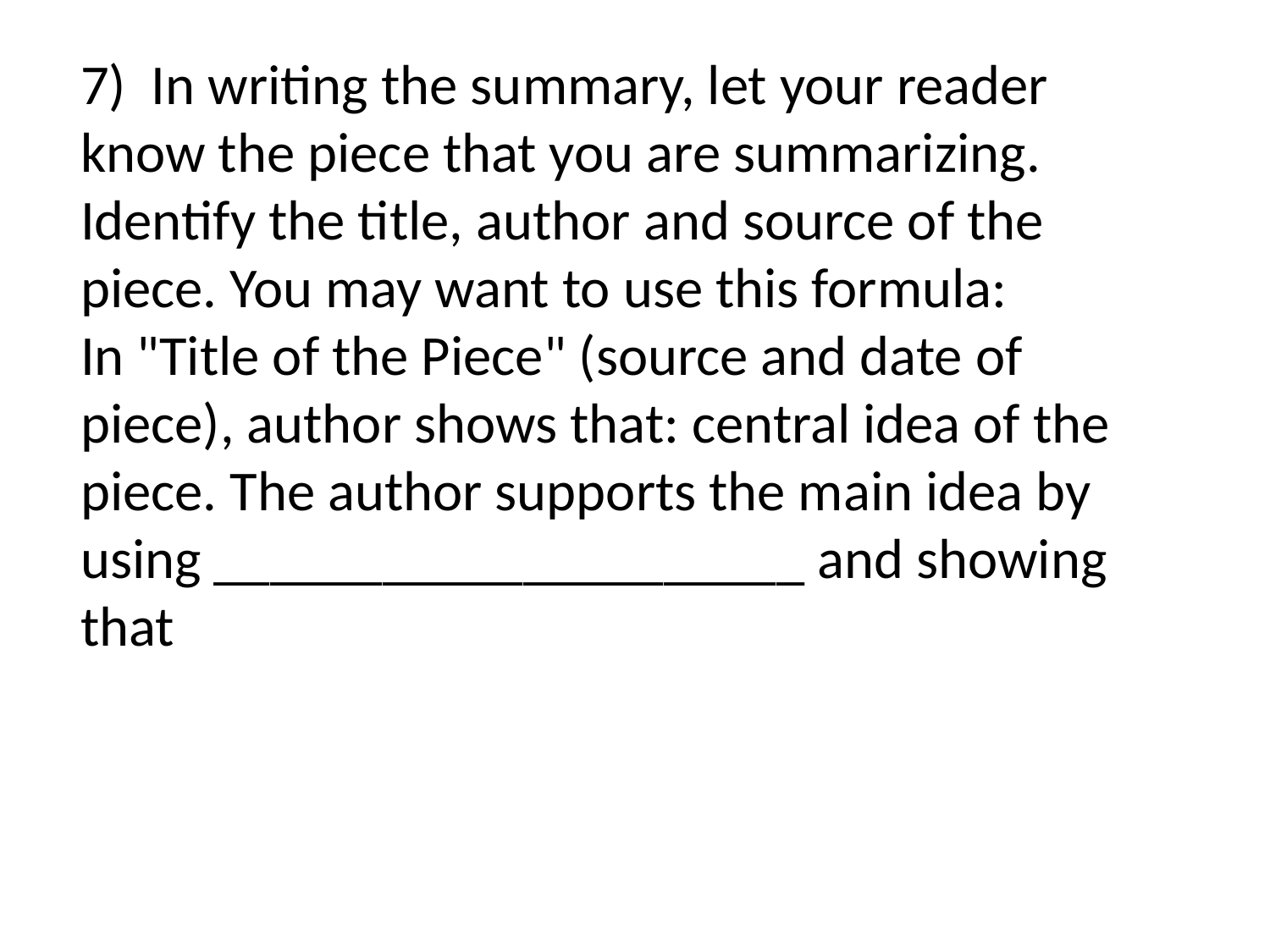

7)  In writing the summary, let your reader know the piece that you are summarizing. Identify the title, author and source of the piece. You may want to use this formula:
In "Title of the Piece" (source and date of piece), author shows that: central idea of the piece. The author supports the main idea by using _____________________ and showing that